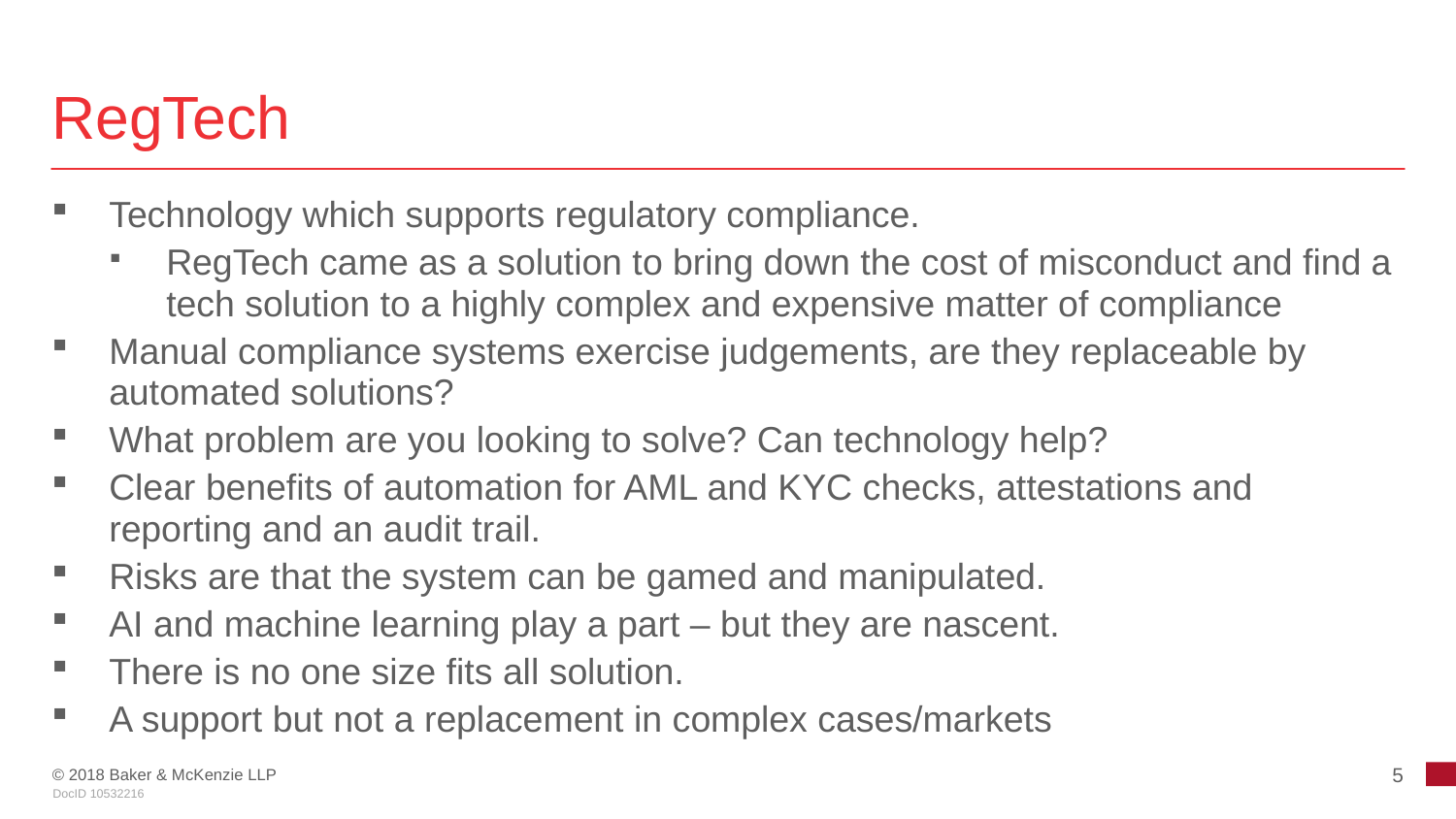

# RegTech
Technology which supports regulatory compliance.
RegTech came as a solution to bring down the cost of misconduct and find a tech solution to a highly complex and expensive matter of compliance
Manual compliance systems exercise judgements, are they replaceable by automated solutions?
What problem are you looking to solve? Can technology help?
Clear benefits of automation for AML and KYC checks, attestations and reporting and an audit trail.
Risks are that the system can be gamed and manipulated.
AI and machine learning play a part – but they are nascent.
There is no one size fits all solution.
A support but not a replacement in complex cases/markets

5